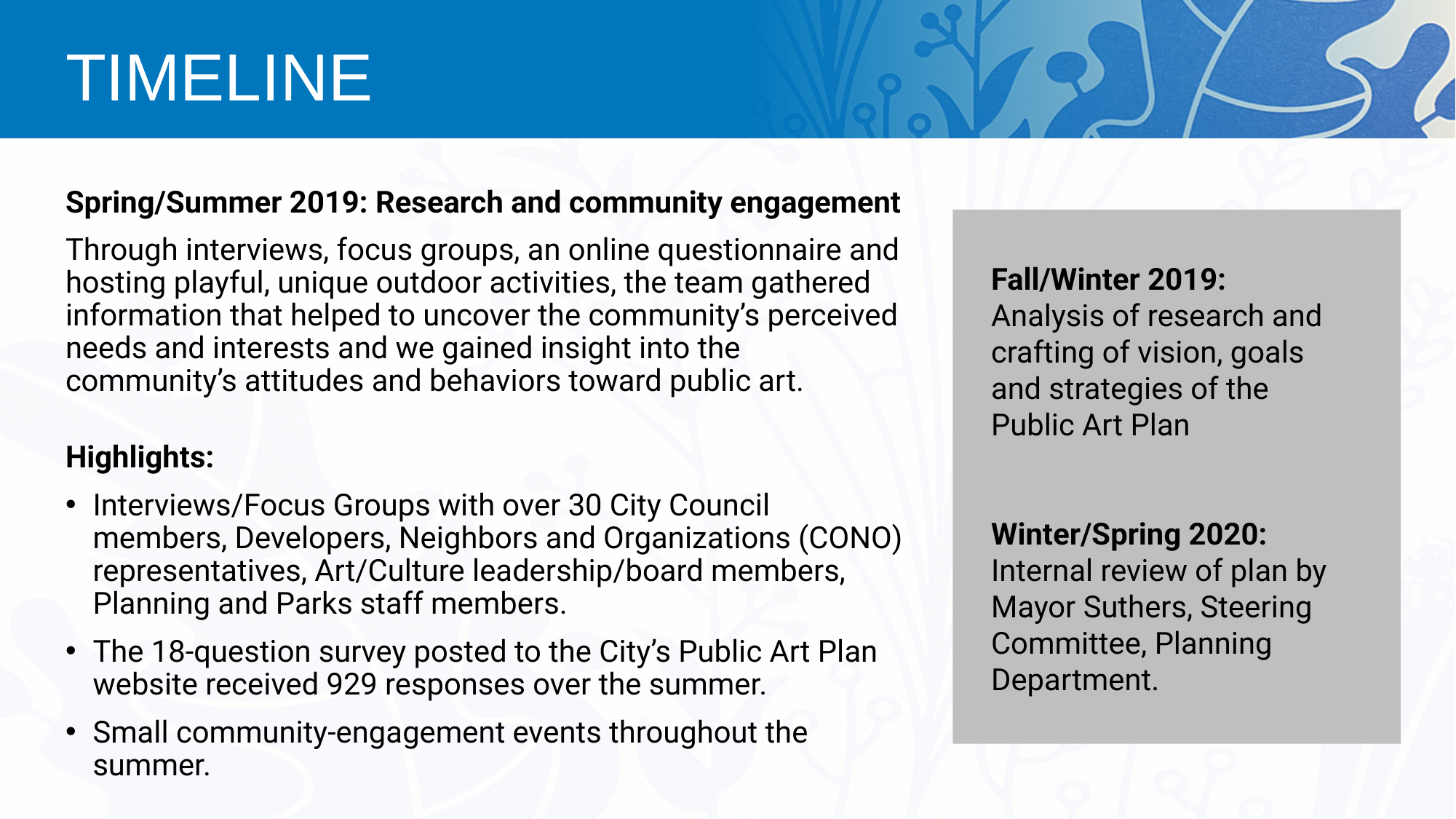

Timeline
Spring/Summer 2019: Research and community engagement
Through interviews, focus groups, an online questionnaire and hosting playful, unique outdoor activities, the team gathered information that helped to uncover the community’s perceived needs and interests and we gained insight into the community’s attitudes and behaviors toward public art.

Highlights:
Interviews/Focus Groups with over 30 City Council members, Developers, Neighbors and Organizations (CONO) representatives, Art/Culture leadership/board members, Planning and Parks staff members.
The 18-question survey posted to the City’s Public Art Plan website received 929 responses over the summer.
Small community-engagement events throughout the summer.

Fall/Winter 2019:
Analysis of research and crafting of vision, goals and strategies of the Public Art Plan

Winter/Spring 2020:
Internal review of plan by Mayor Suthers, Steering Committee, Planning Department.